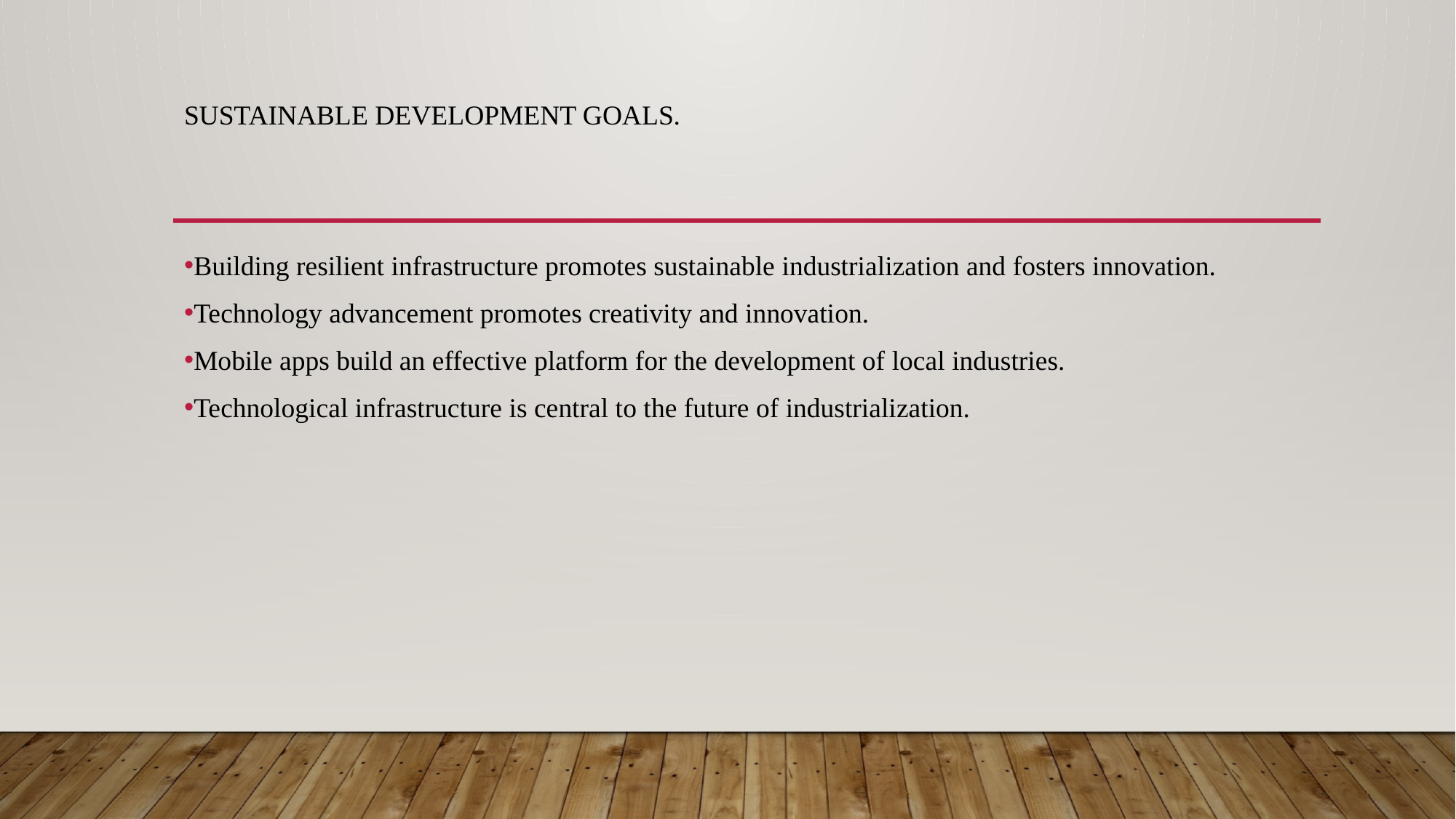

# Sustainable development goals.
Building resilient infrastructure promotes sustainable industrialization and fosters innovation.
Technology advancement promotes creativity and innovation.
Mobile apps build an effective platform for the development of local industries.
Technological infrastructure is central to the future of industrialization.